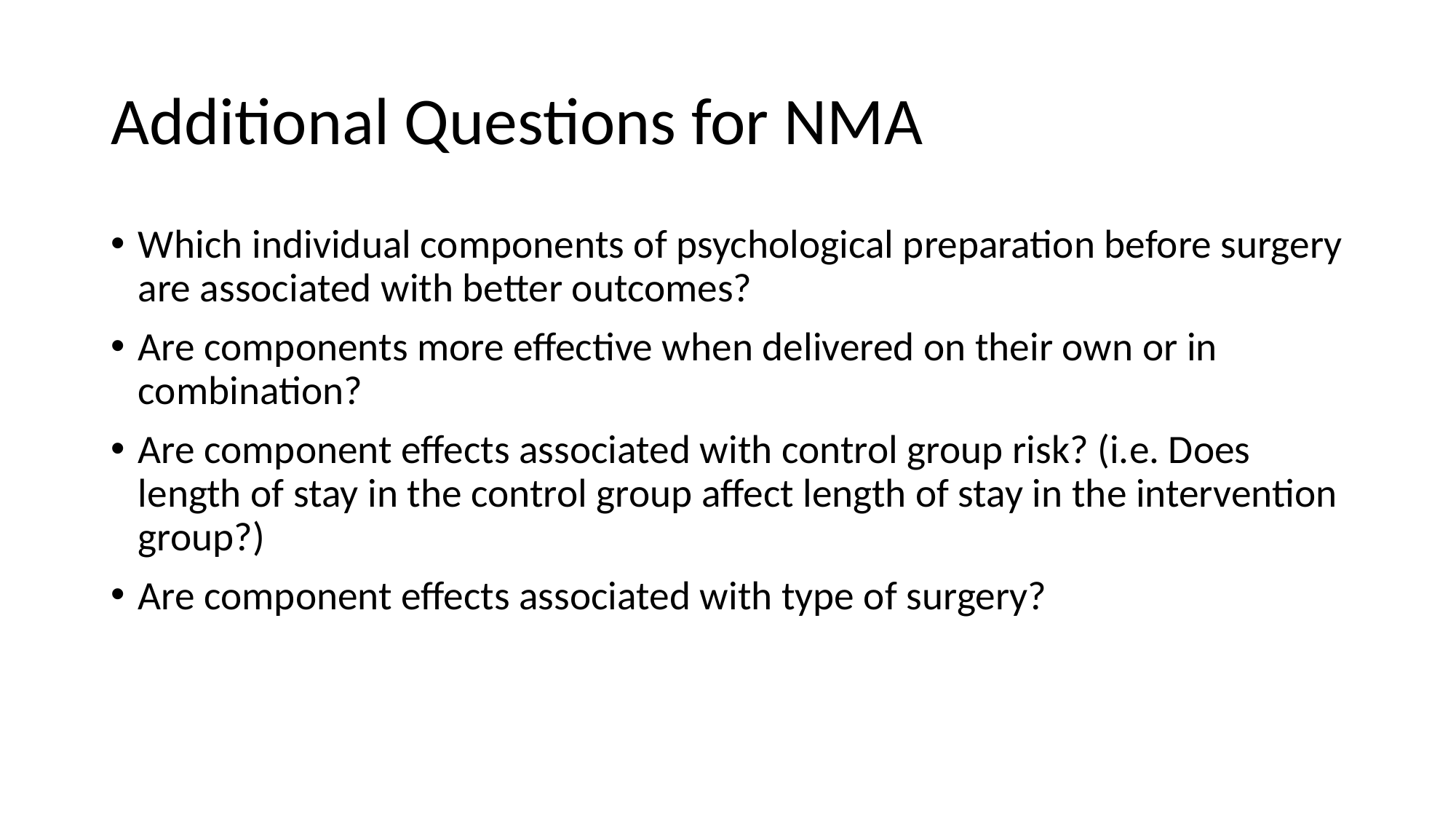

# Additional Questions for NMA
Which individual components of psychological preparation before surgery are associated with better outcomes?
Are components more effective when delivered on their own or in combination?
Are component effects associated with control group risk? (i.e. Does length of stay in the control group affect length of stay in the intervention group?)
Are component effects associated with type of surgery?